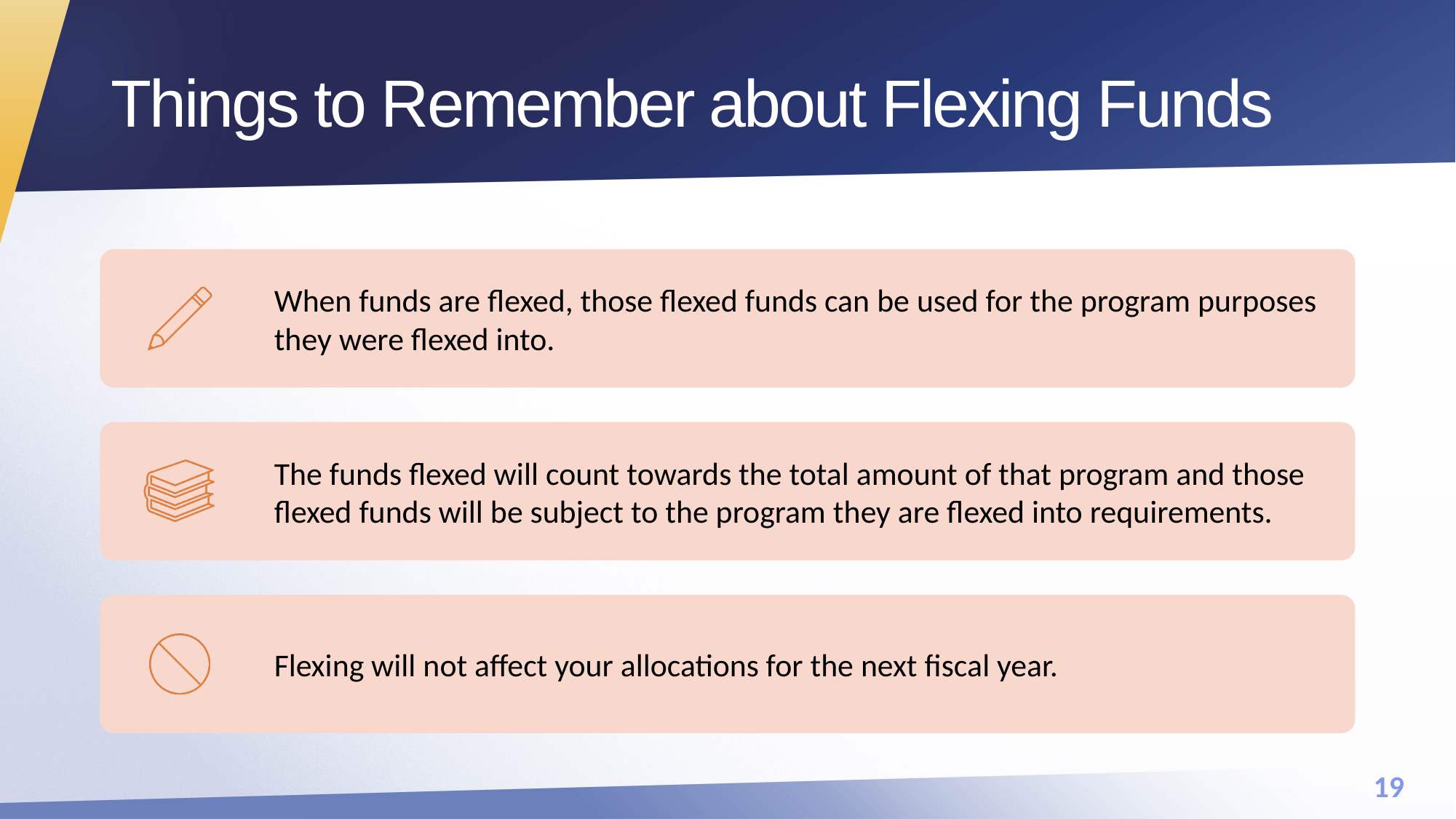

# Things to Remember about Flexing Funds
When funds are flexed, those flexed funds can be used for the program purposes they were flexed into.
The funds flexed will count towards the total amount of that program and those flexed funds will be subject to the program they are flexed into requirements.
Flexing will not affect your allocations for the next fiscal year.